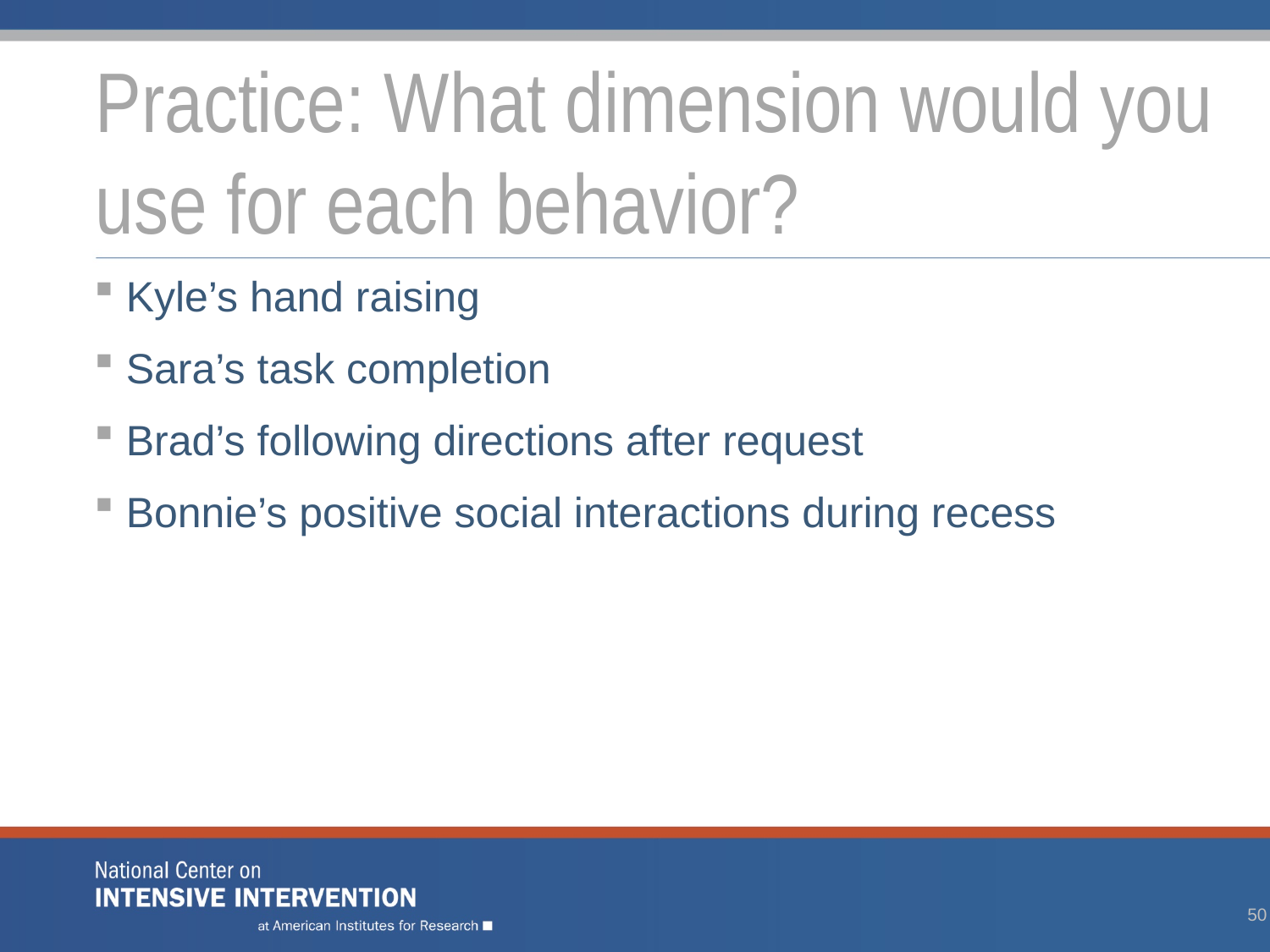

# Practice: What dimension would you use for each behavior?
Kyle’s hand raising
Sara’s task completion
Brad’s following directions after request
Bonnie’s positive social interactions during recess

50